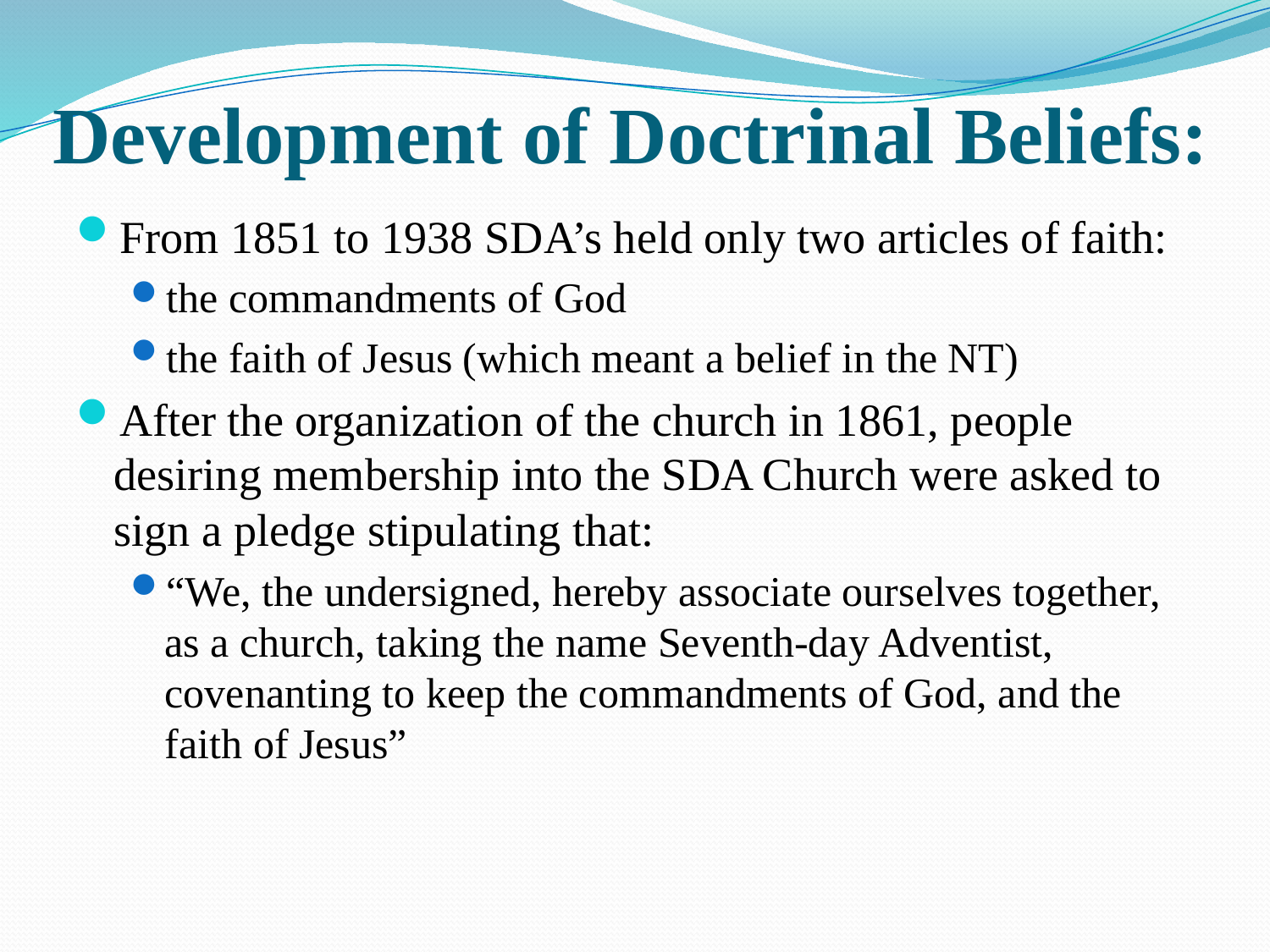

# Development of Doctrinal Beliefs:
From 1851 to 1938 SDA’s held only two articles of faith:
the commandments of God
the faith of Jesus (which meant a belief in the NT)
After the organization of the church in 1861, people desiring membership into the SDA Church were asked to sign a pledge stipulating that:
“We, the undersigned, hereby associate ourselves together, as a church, taking the name Seventh-day Adventist, covenanting to keep the commandments of God, and the faith of Jesus”